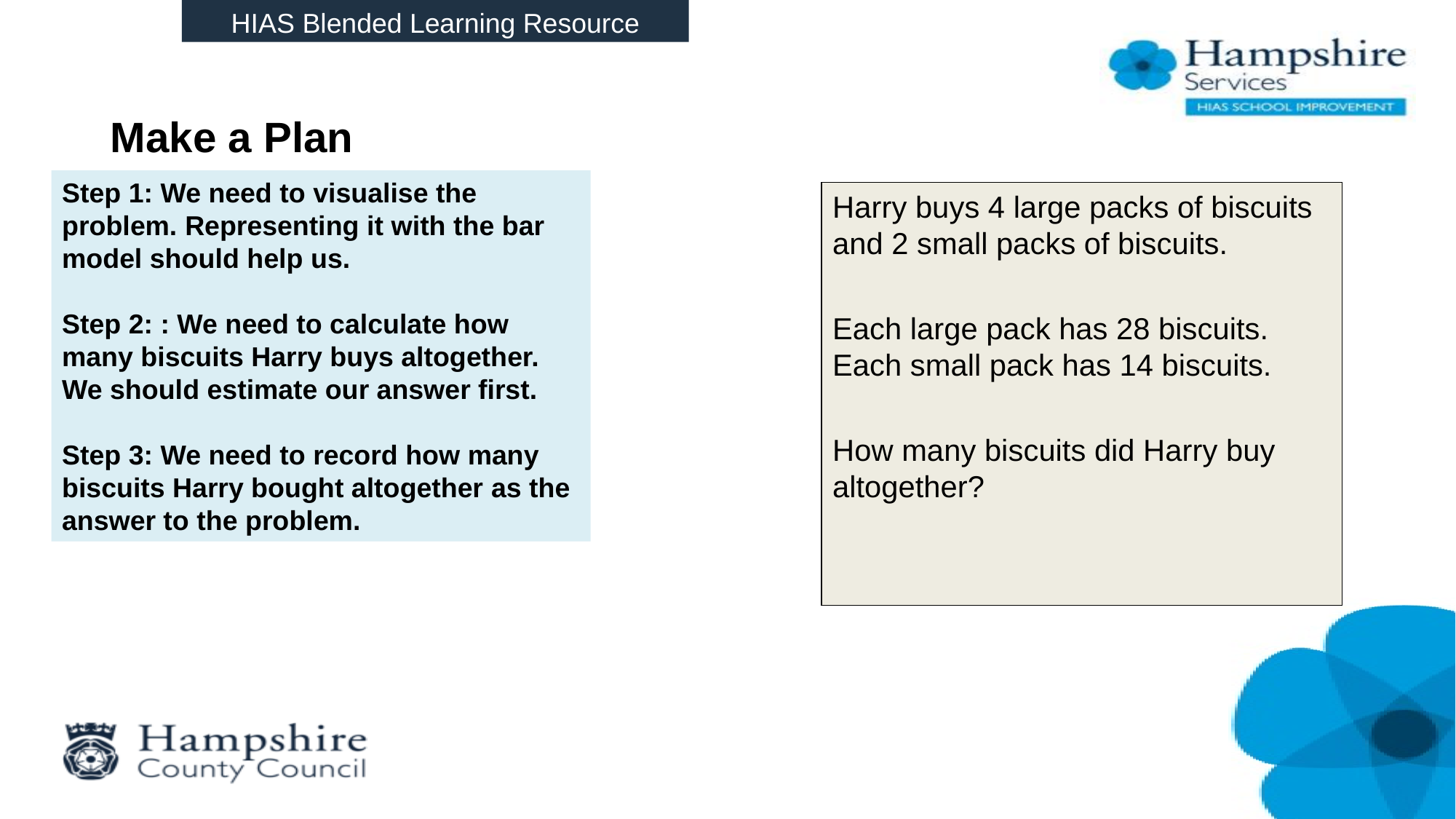

HIAS Blended Learning Resource
# Make a Plan
Step 1: We need to visualise the problem. Representing it with the bar model should help us.

Step 2: : We need to calculate how many biscuits Harry buys altogether. We should estimate our answer first.

Step 3: We need to record how many biscuits Harry bought altogether as the answer to the problem.
Harry buys 4 large packs of biscuits and 2 small packs of biscuits.

Each large pack has 28 biscuits. Each small pack has 14 biscuits.

How many biscuits did Harry buy altogether?